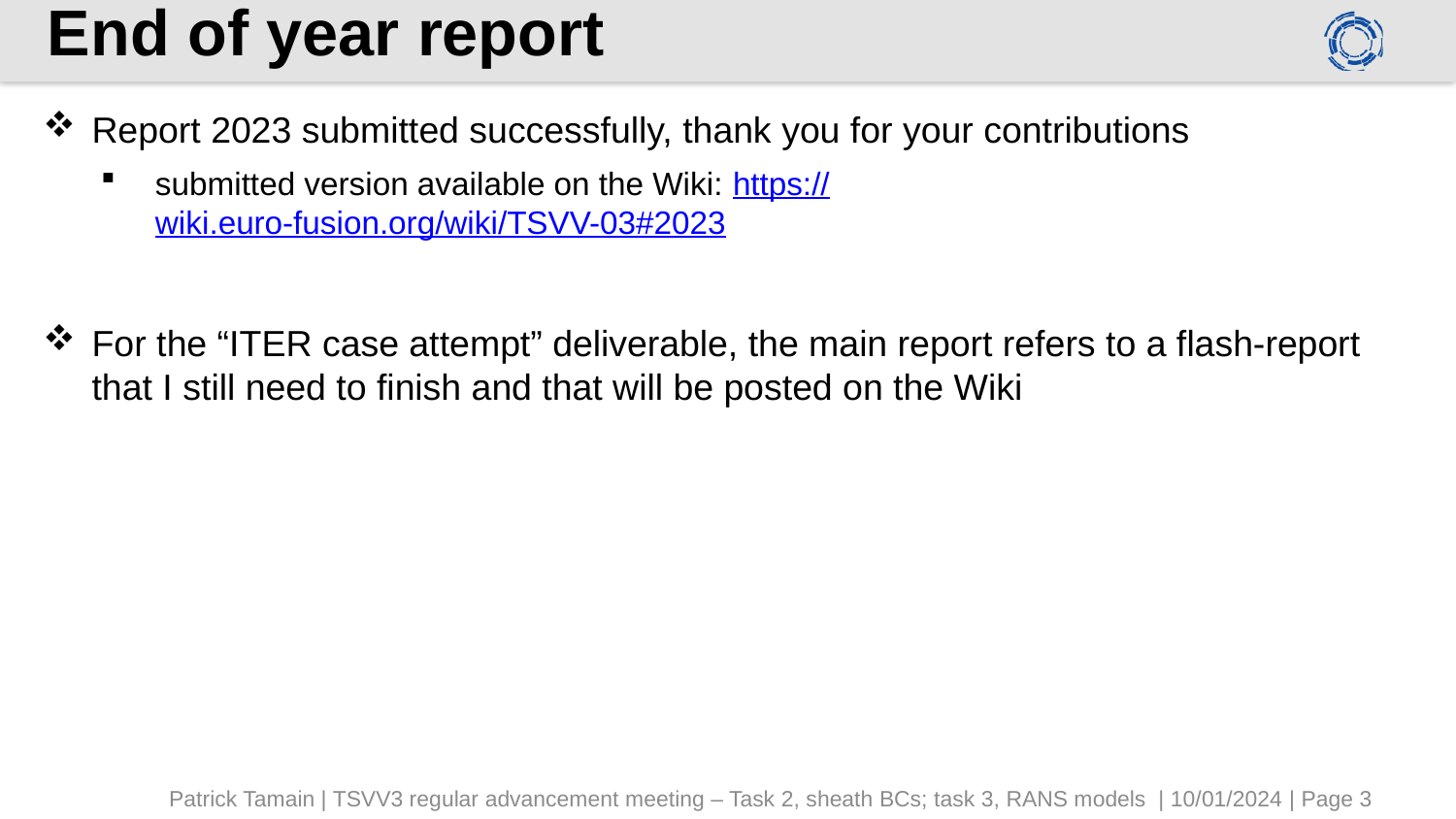

# End of year report
Report 2023 submitted successfully, thank you for your contributions
submitted version available on the Wiki: https://wiki.euro-fusion.org/wiki/TSVV-03#2023

For the “ITER case attempt” deliverable, the main report refers to a flash-report that I still need to finish and that will be posted on the Wiki
Patrick Tamain | TSVV3 regular advancement meeting – Task 2, sheath BCs; task 3, RANS models  | 10/01/2024 | Page 3